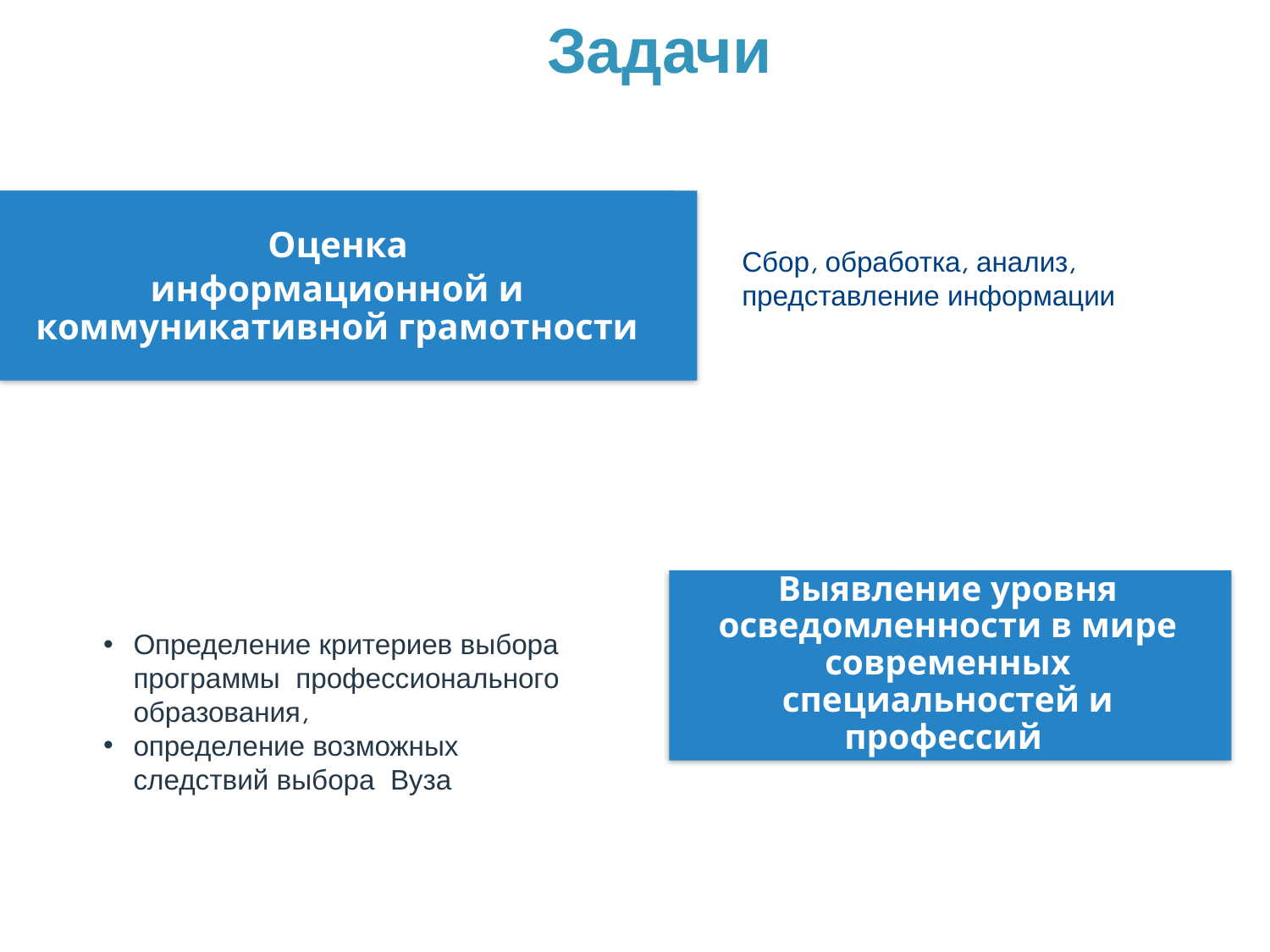

Задачи

 Оценка
информационной и коммуникативной грамотности
Сбор, обработка, анализ,  представление информации

Выявление уровня осведомленности в мире современных специальностей и профессий
Определение критериев выбора программы  профессионального  образования,
определение возможных  следствий выбора  Вуза